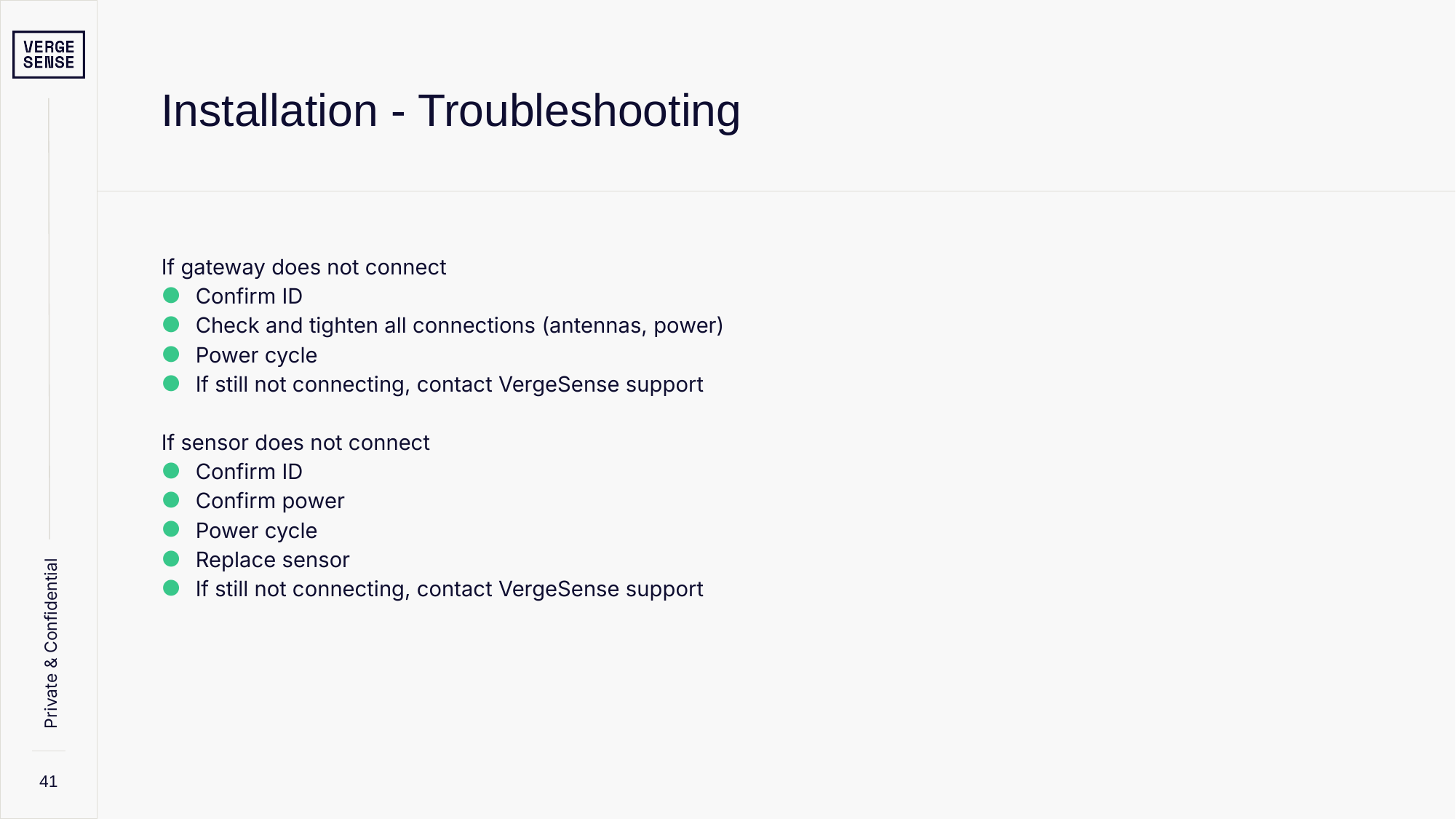

# Installation - Troubleshooting
If gateway does not connect
Confirm ID
Check and tighten all connections (antennas, power)
Power cycle
If still not connecting, contact VergeSense support

If sensor does not connect
Confirm ID
Confirm power
Power cycle
Replace sensor
If still not connecting, contact VergeSense support